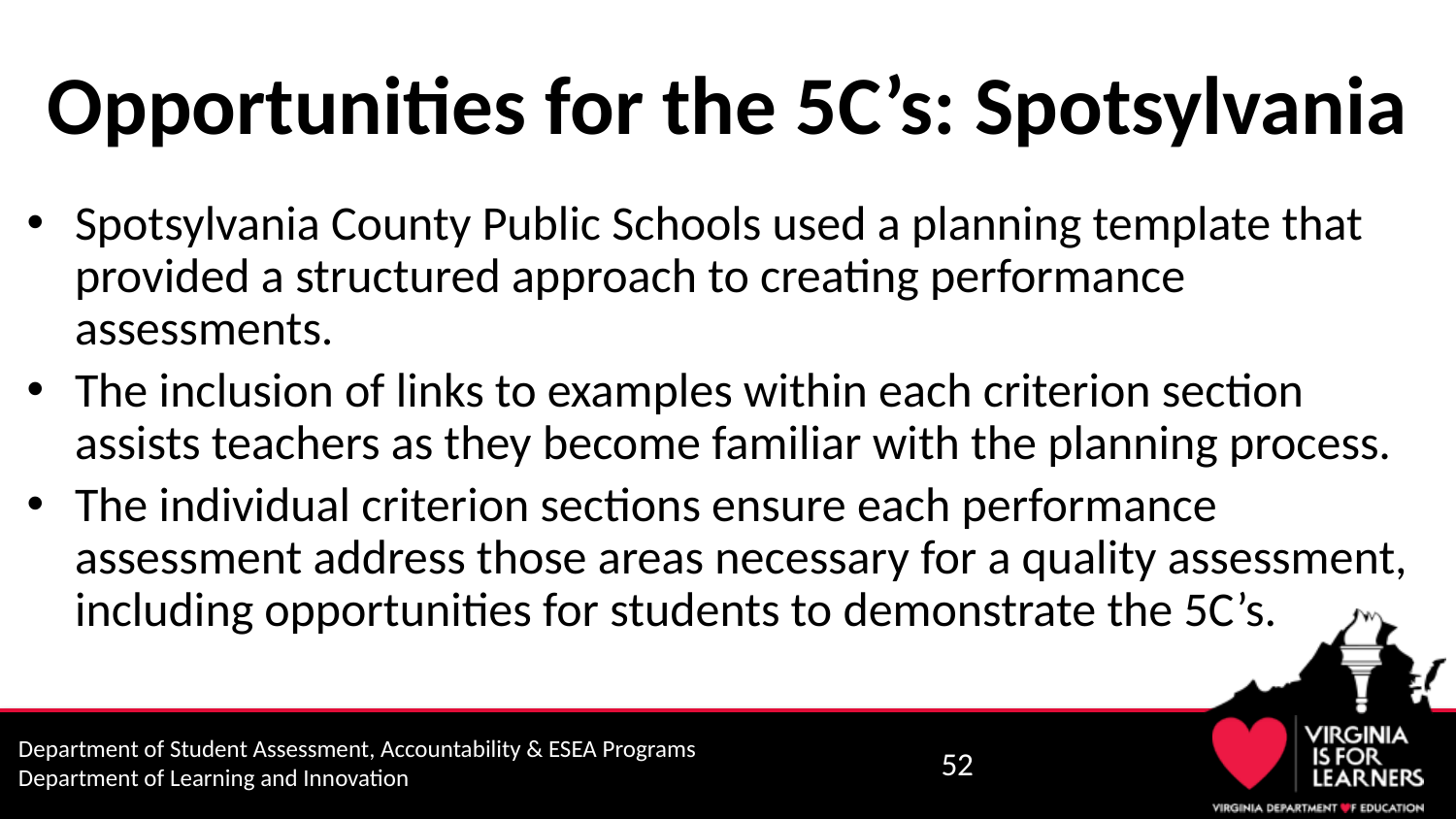

# Opportunities for the 5C’s: Spotsylvania
Spotsylvania County Public Schools used a planning template that provided a structured approach to creating performance assessments.
The inclusion of links to examples within each criterion section assists teachers as they become familiar with the planning process.
The individual criterion sections ensure each performance assessment address those areas necessary for a quality assessment, including opportunities for students to demonstrate the 5C’s.